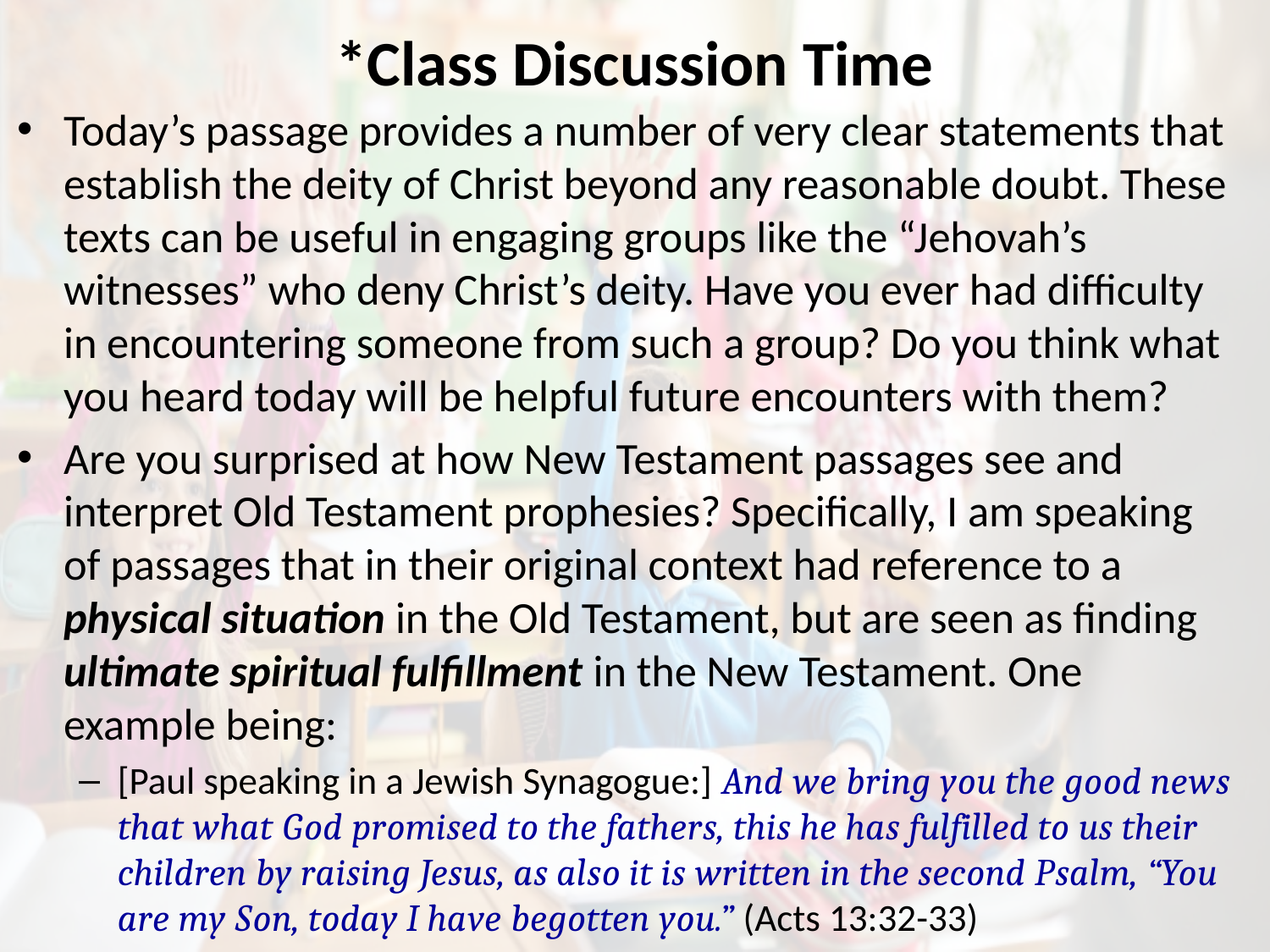

# *Class Discussion Time
Today’s passage provides a number of very clear statements that establish the deity of Christ beyond any reasonable doubt. These texts can be useful in engaging groups like the “Jehovah’s witnesses” who deny Christ’s deity. Have you ever had difficulty in encountering someone from such a group? Do you think what you heard today will be helpful future encounters with them?
Are you surprised at how New Testament passages see and interpret Old Testament prophesies? Specifically, I am speaking of passages that in their original context had reference to a physical situation in the Old Testament, but are seen as finding ultimate spiritual fulfillment in the New Testament. One example being:
[Paul speaking in a Jewish Synagogue:] And we bring you the good news that what God promised to the fathers, this he has fulfilled to us their children by raising Jesus, as also it is written in the second Psalm, “You are my Son, today I have begotten you.” (Acts 13:32-33)